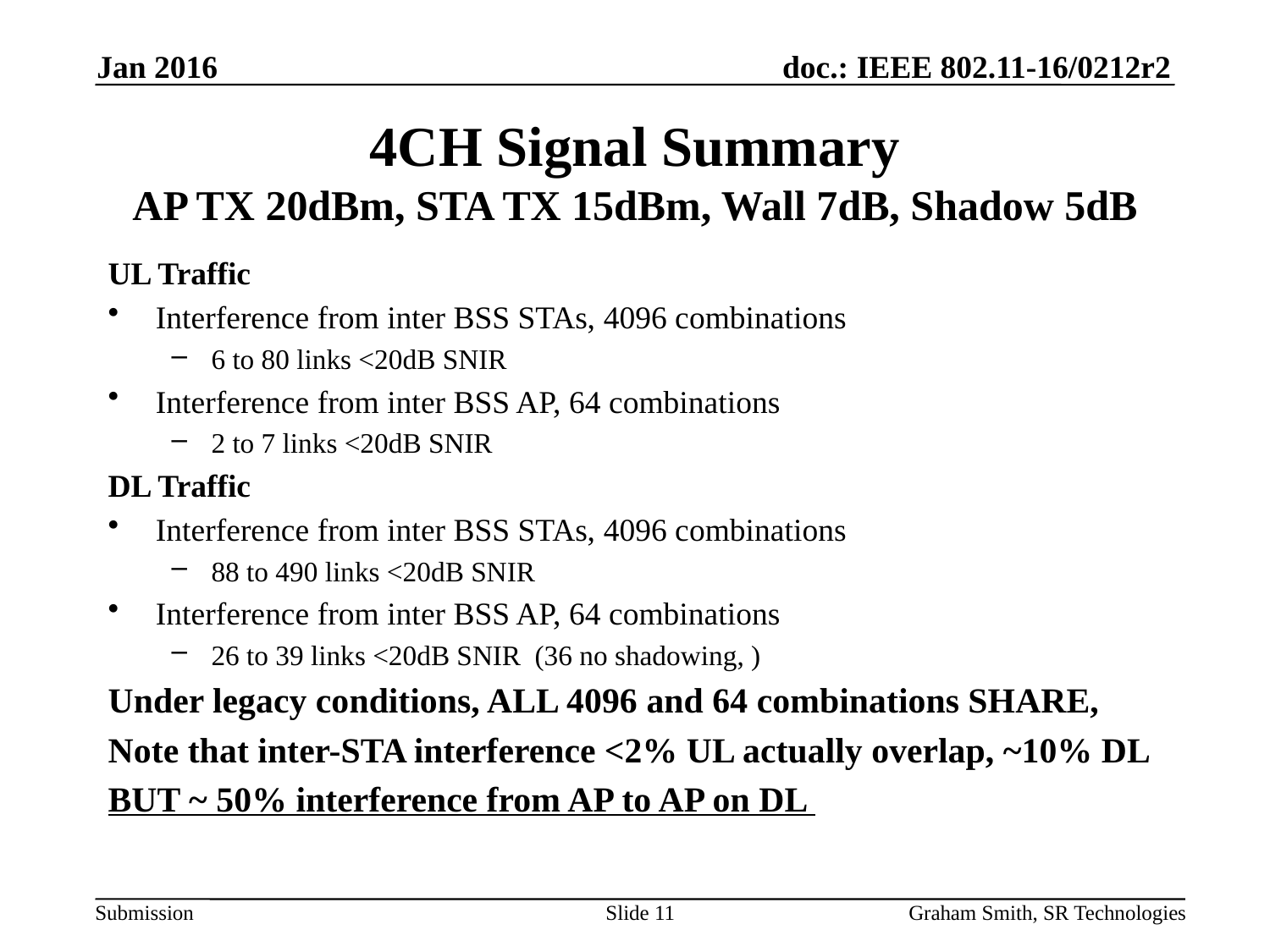

Jan 2016
# 4CH Signal Summary AP TX 20dBm, STA TX 15dBm, Wall 7dB, Shadow 5dB
UL Traffic
Interference from inter BSS STAs, 4096 combinations
6 to 80 links <20dB SNIR
Interference from inter BSS AP, 64 combinations
2 to 7 links <20dB SNIR
DL Traffic
Interference from inter BSS STAs, 4096 combinations
88 to 490 links <20dB SNIR
Interference from inter BSS AP, 64 combinations
26 to 39 links <20dB SNIR  (36 no shadowing, )
Under legacy conditions, ALL 4096 and 64 combinations SHARE,
Note that inter-STA interference <2% UL actually overlap, ~10% DL
BUT ~ 50% interference from AP to AP on DL

Slide 11
Graham Smith, SR Technologies